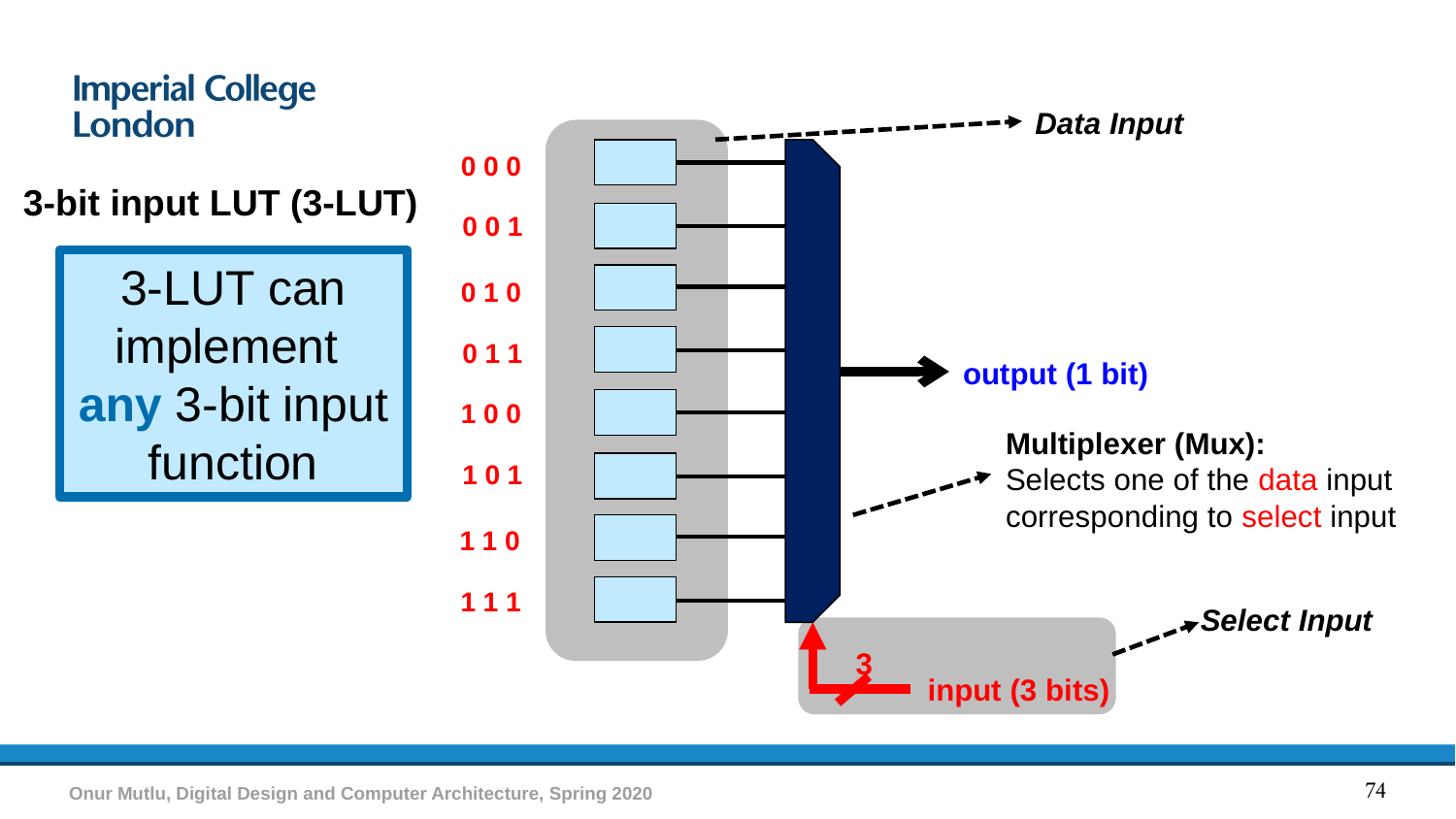

Data Input

0 0 0
3-bit input LUT (3-LUT)
0 0 1

3-LUT can implement
any 3-bit input function

0 1 0

0 1 1
output (1 bit)

1 0 0

Multiplexer (Mux):
Selects one of the data input corresponding to select input
1 0 1

1 1 0

1 1 1
Select Input

3
input (3 bits)
74
Onur Mutlu, Digital Design and Computer Architecture, Spring 2020